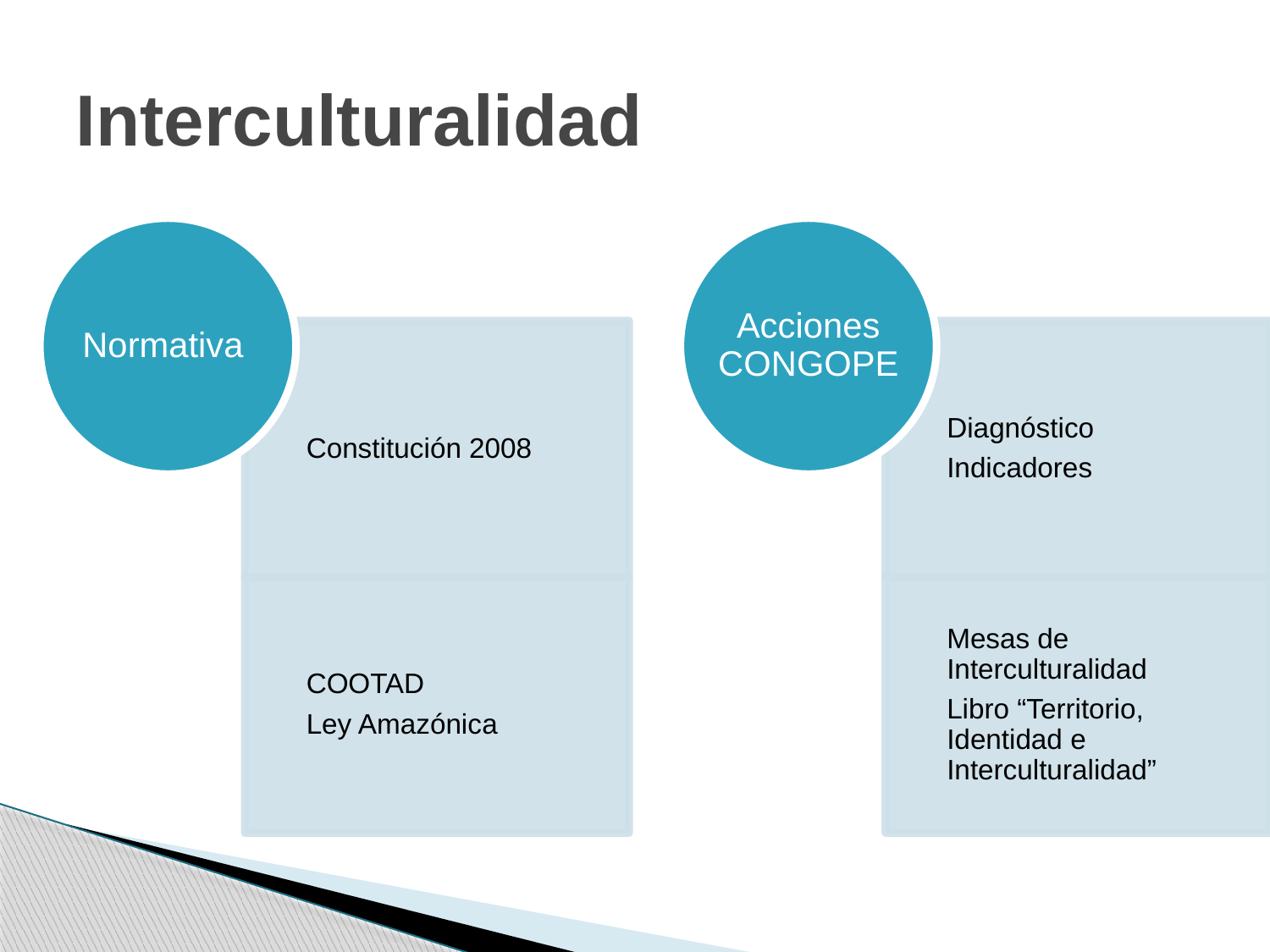

# Interculturalidad
Constitución 2008
COOTAD
Ley Amazónica
Normativa
Diagnóstico
Indicadores
Mesas de Interculturalidad
Libro “Territorio, Identidad e Interculturalidad”
Acciones CONGOPE